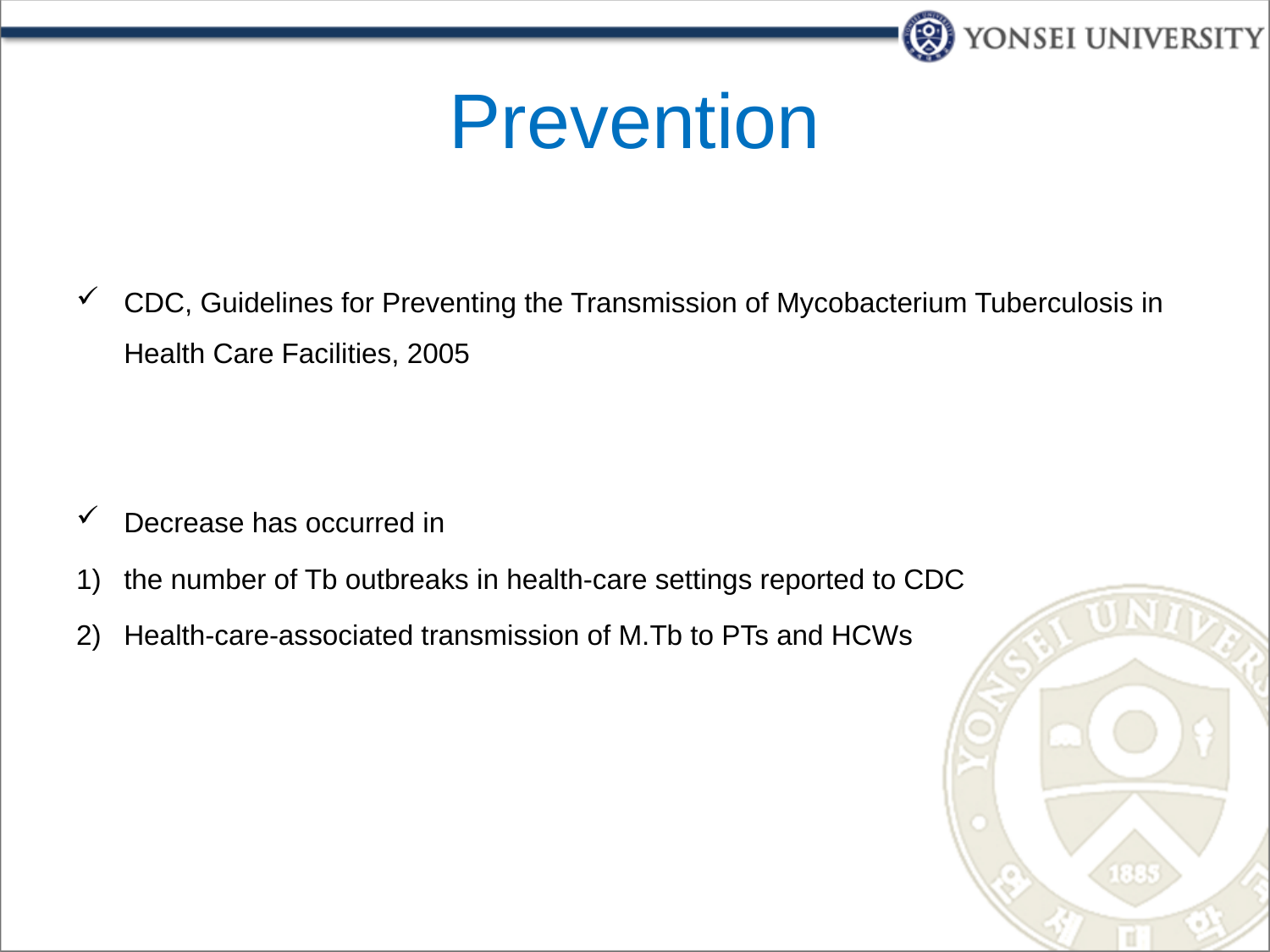

# Prevention

CDC, Guidelines for Preventing the Transmission of Mycobacterium Tuberculosis in Health Care Facilities, 2005

Decrease has occurred in
the number of Tb outbreaks in health-care settings reported to CDC
Health-care-associated transmission of M.Tb to PTs and HCWs